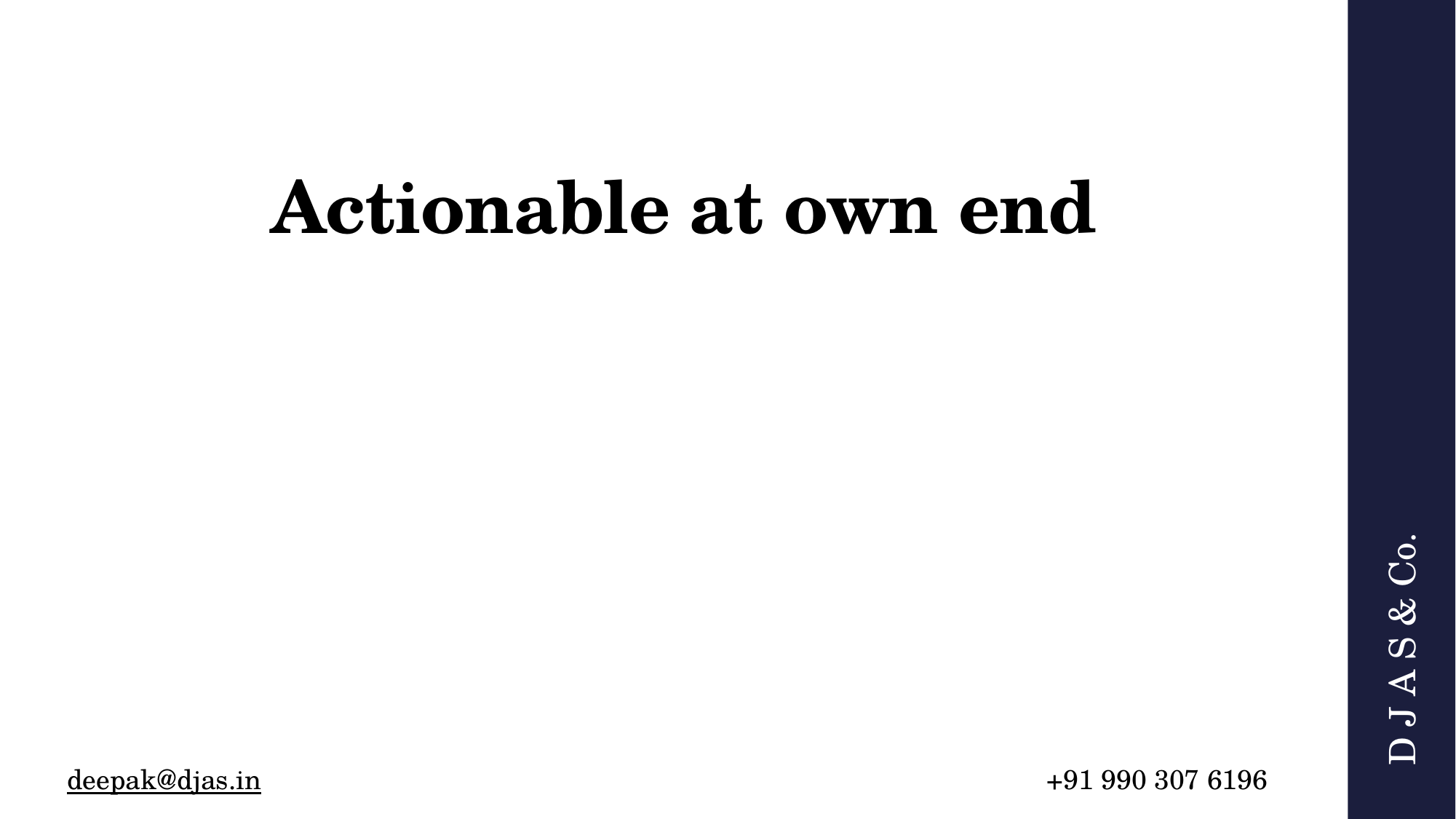

# Actionable at own end

D J A S & Co.
| deepak@djas.in | +91 990 307 6196 |
| --- | --- |